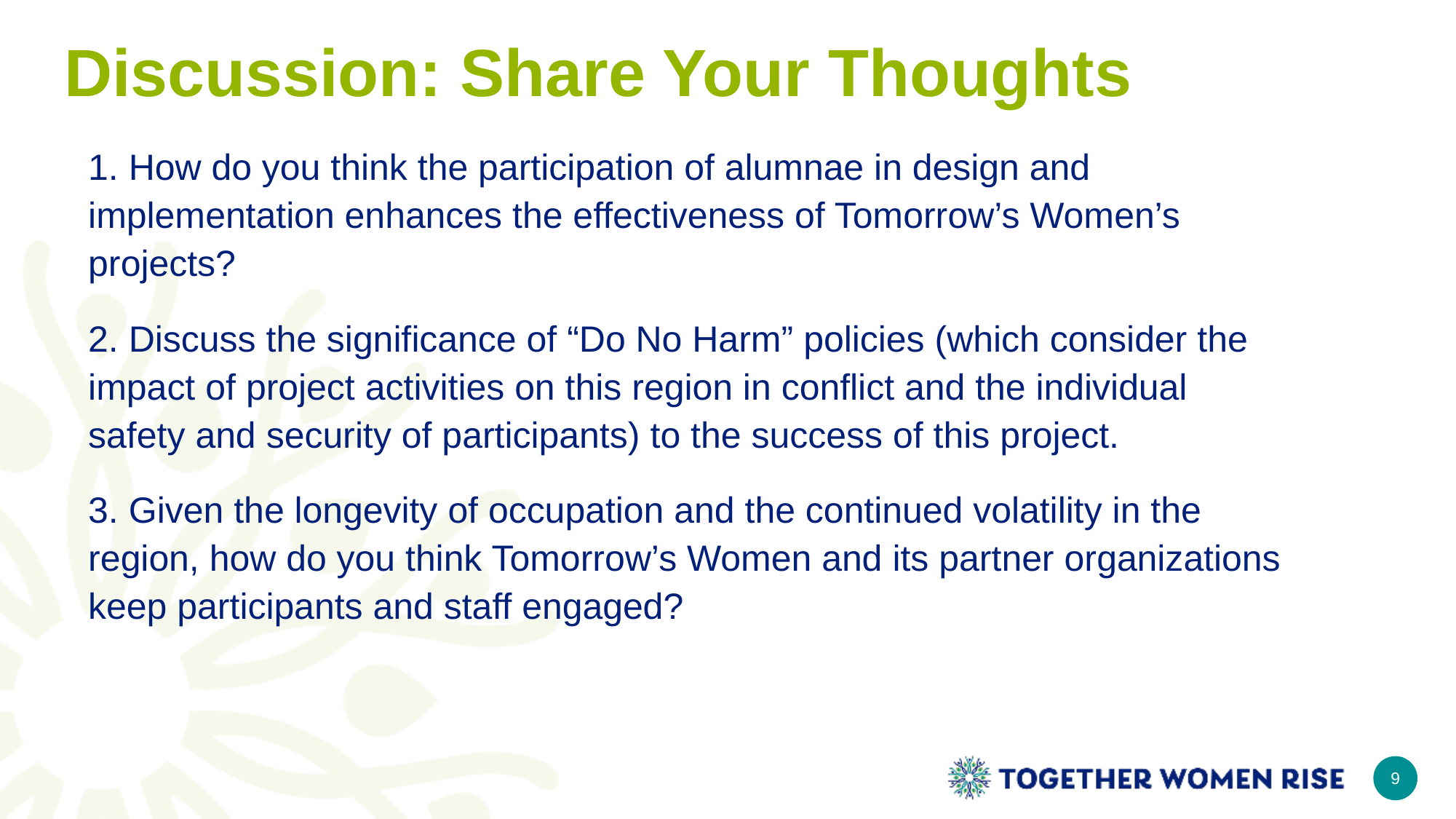

# Discussion: Share Your Thoughts

1. How do you think the participation of alumnae in design and implementation enhances the effectiveness of Tomorrow’s Women’s projects?
2. Discuss the significance of “Do No Harm” policies (which consider the impact of project activities on this region in conflict and the individual safety and security of participants) to the success of this project.
3. Given the longevity of occupation and the continued volatility in the region, how do you think Tomorrow’s Women and its partner organizations keep participants and staff engaged?

9